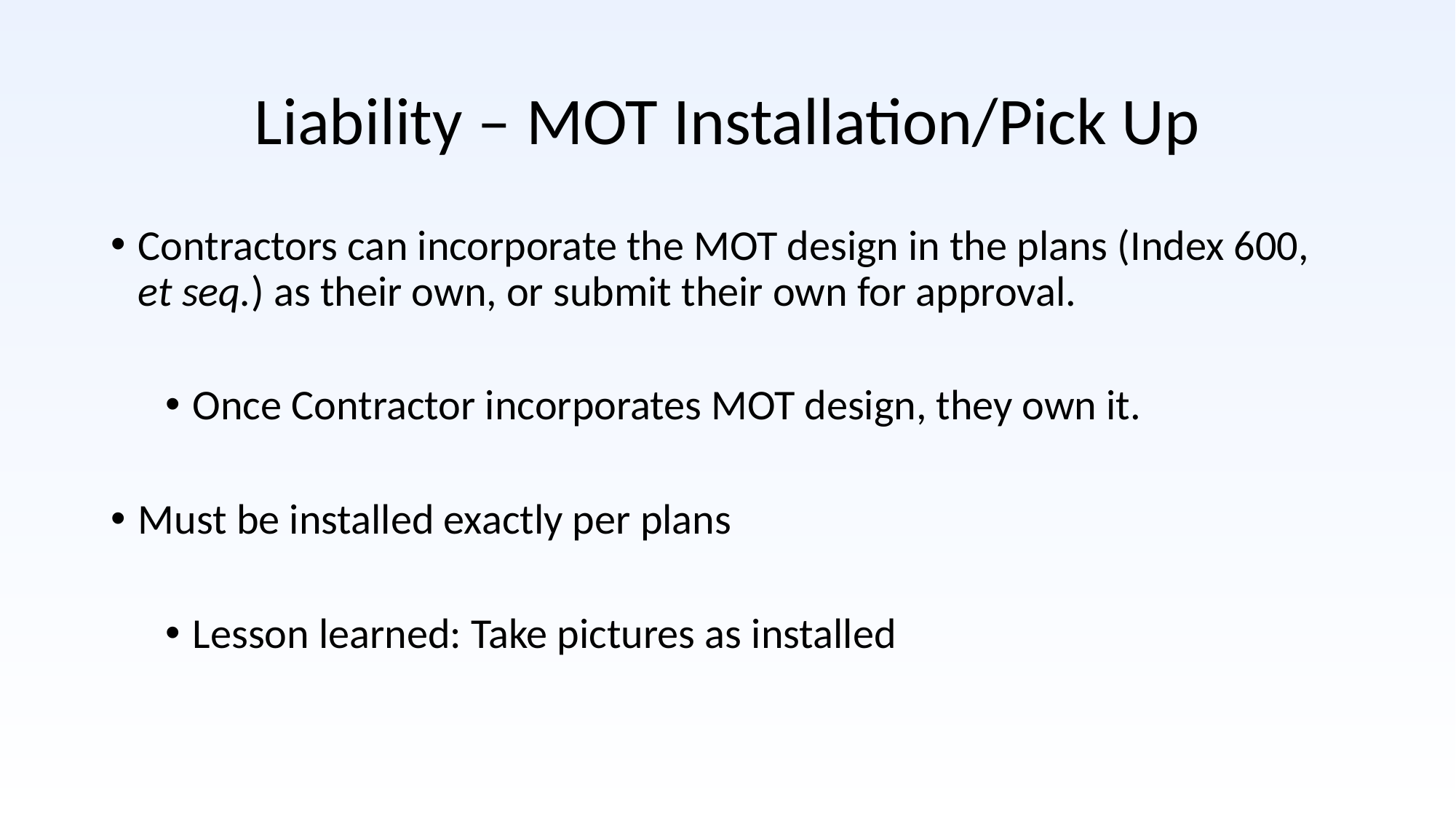

# Liability – MOT Installation/Pick Up
Contractors can incorporate the MOT design in the plans (Index 600, et seq.) as their own, or submit their own for approval.

Once Contractor incorporates MOT design, they own it.

Must be installed exactly per plans

Lesson learned: Take pictures as installed